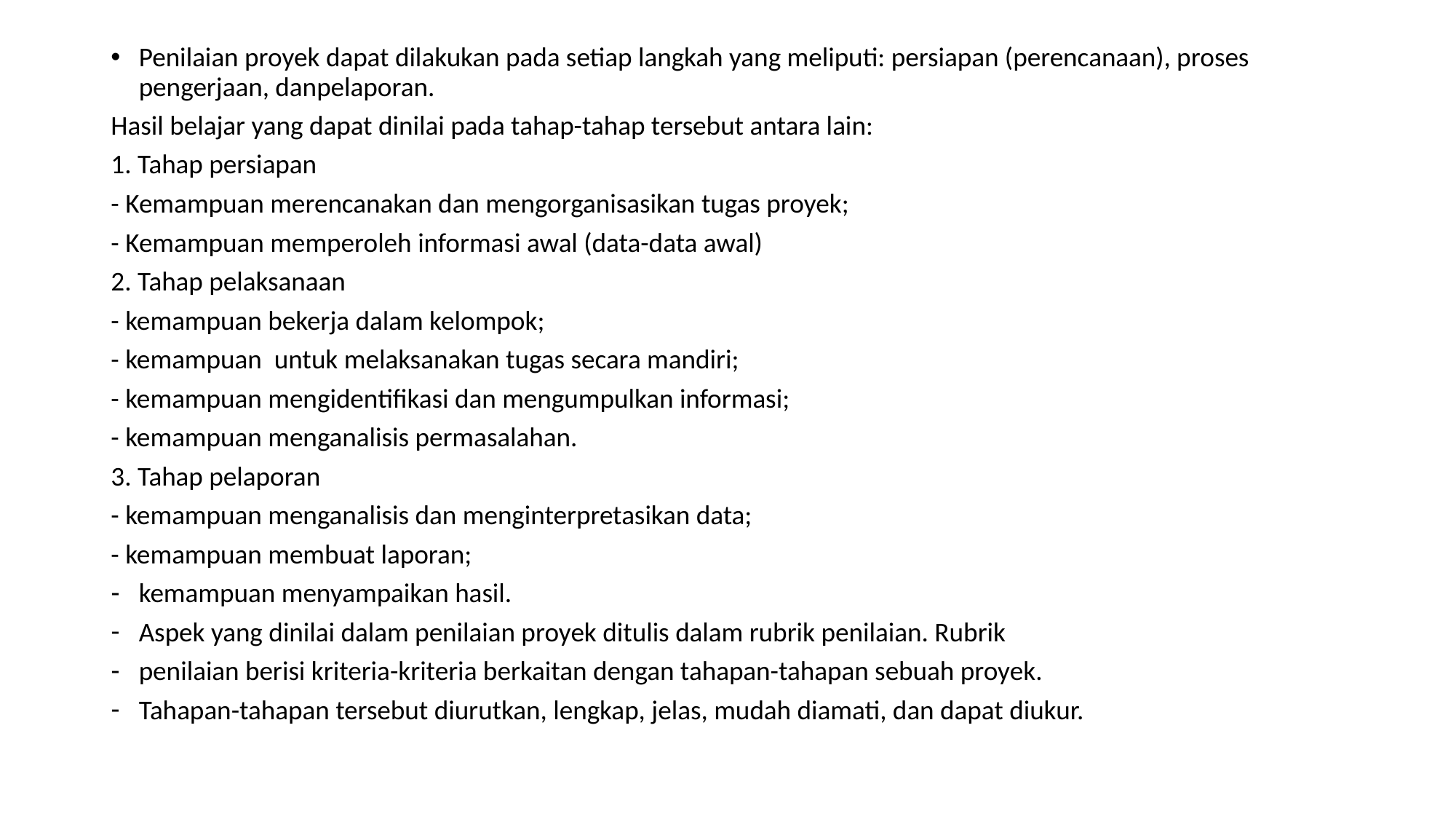

Penilaian proyek dapat dilakukan pada setiap langkah yang meliputi: persiapan (perencanaan), proses pengerjaan, danpelaporan.
Hasil belajar yang dapat dinilai pada tahap-tahap tersebut antara lain:
1. Tahap persiapan
- Kemampuan merencanakan dan mengorganisasikan tugas proyek;
- Kemampuan memperoleh informasi awal (data-data awal)
2. Tahap pelaksanaan
- kemampuan bekerja dalam kelompok;
- kemampuan  untuk melaksanakan tugas secara mandiri;
- kemampuan mengidentifikasi dan mengumpulkan informasi;
- kemampuan menganalisis permasalahan.
3. Tahap pelaporan
- kemampuan menganalisis dan menginterpretasikan data;
- kemampuan membuat laporan;
kemampuan menyampaikan hasil.
Aspek yang dinilai dalam penilaian proyek ditulis dalam rubrik penilaian. Rubrik
penilaian berisi kriteria-kriteria berkaitan dengan tahapan-tahapan sebuah proyek.
Tahapan-tahapan tersebut diurutkan, lengkap, jelas, mudah diamati, dan dapat diukur.